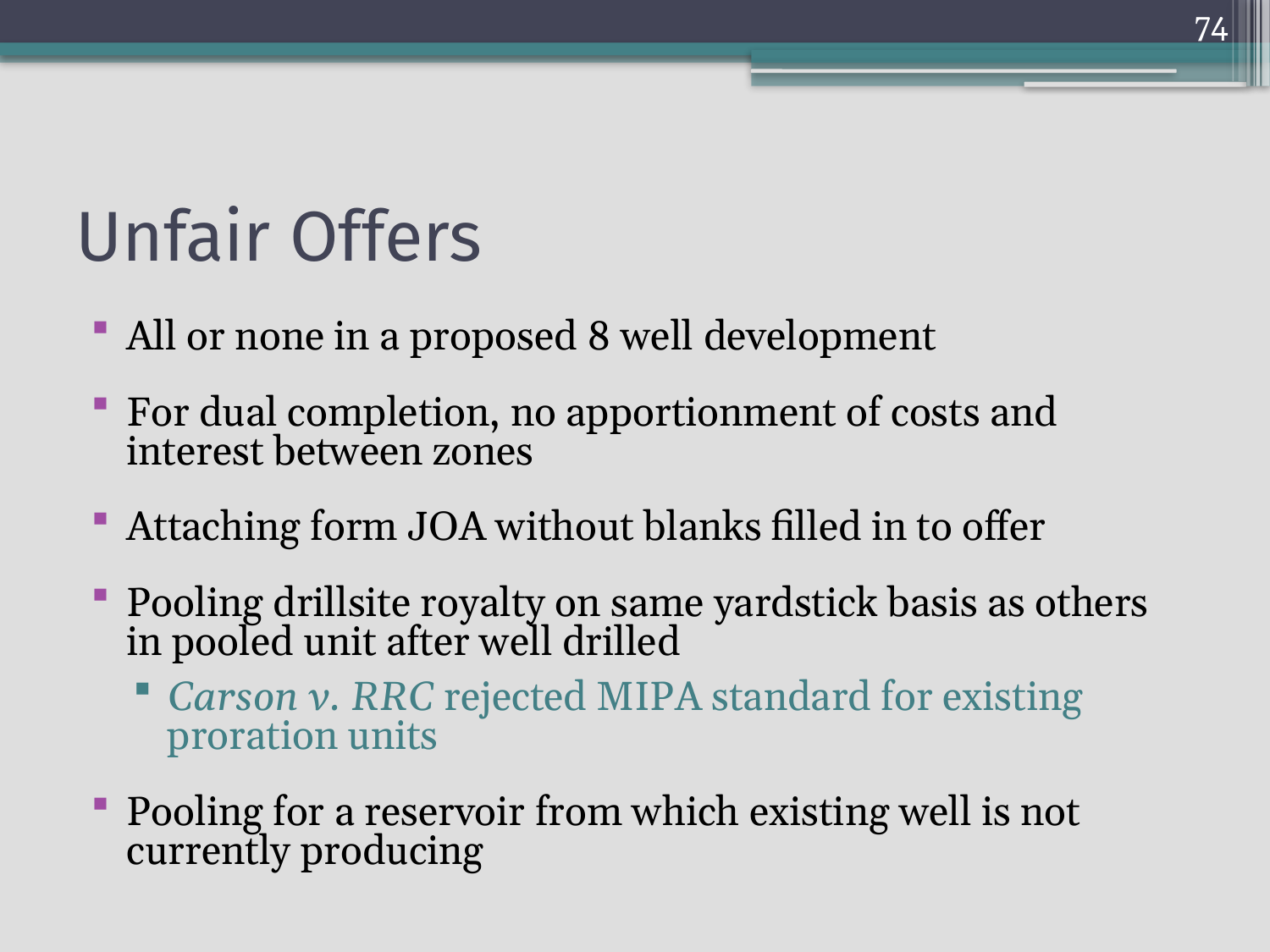

74
# Unfair Offers
All or none in a proposed 8 well development
For dual completion, no apportionment of costs and interest between zones
Attaching form JOA without blanks filled in to offer
Pooling drillsite royalty on same yardstick basis as others in pooled unit after well drilled
Carson v. RRC rejected MIPA standard for existing proration units
Pooling for a reservoir from which existing well is not currently producing